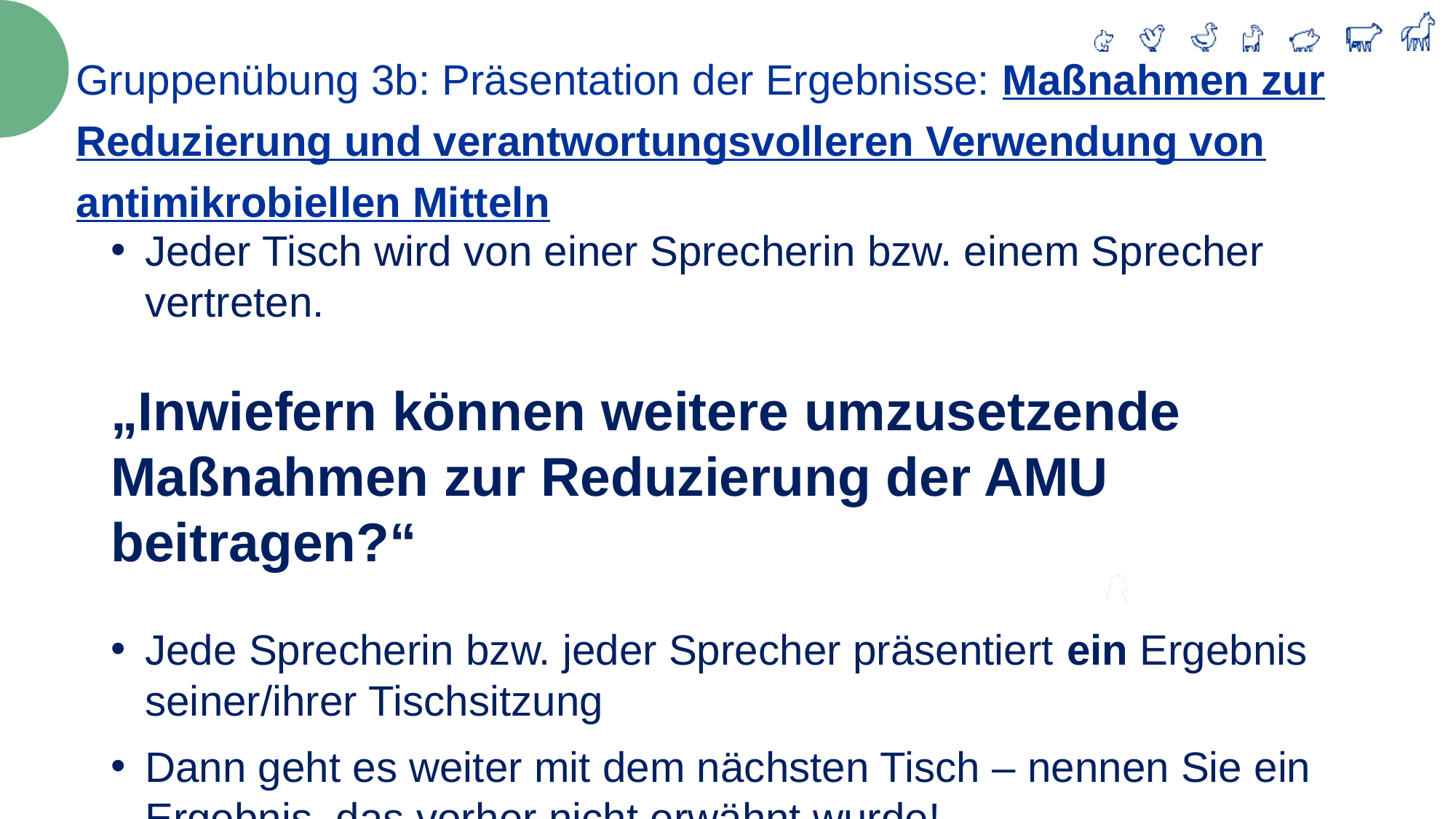

Gruppenübung 3b: Präsentation der Ergebnisse: Maßnahmen zur Reduzierung und verantwortungsvolleren Verwendung von antimikrobiellen Mitteln
Jeder Tisch wird von einer Sprecherin bzw. einem Sprecher vertreten.

„Inwiefern können weitere umzusetzende Maßnahmen zur Reduzierung der AMU beitragen?“

Jede Sprecherin bzw. jeder Sprecher präsentiert ein Ergebnis seiner/ihrer Tischsitzung
Dann geht es weiter mit dem nächsten Tisch – nennen Sie ein Ergebnis, das vorher nicht erwähnt wurde!